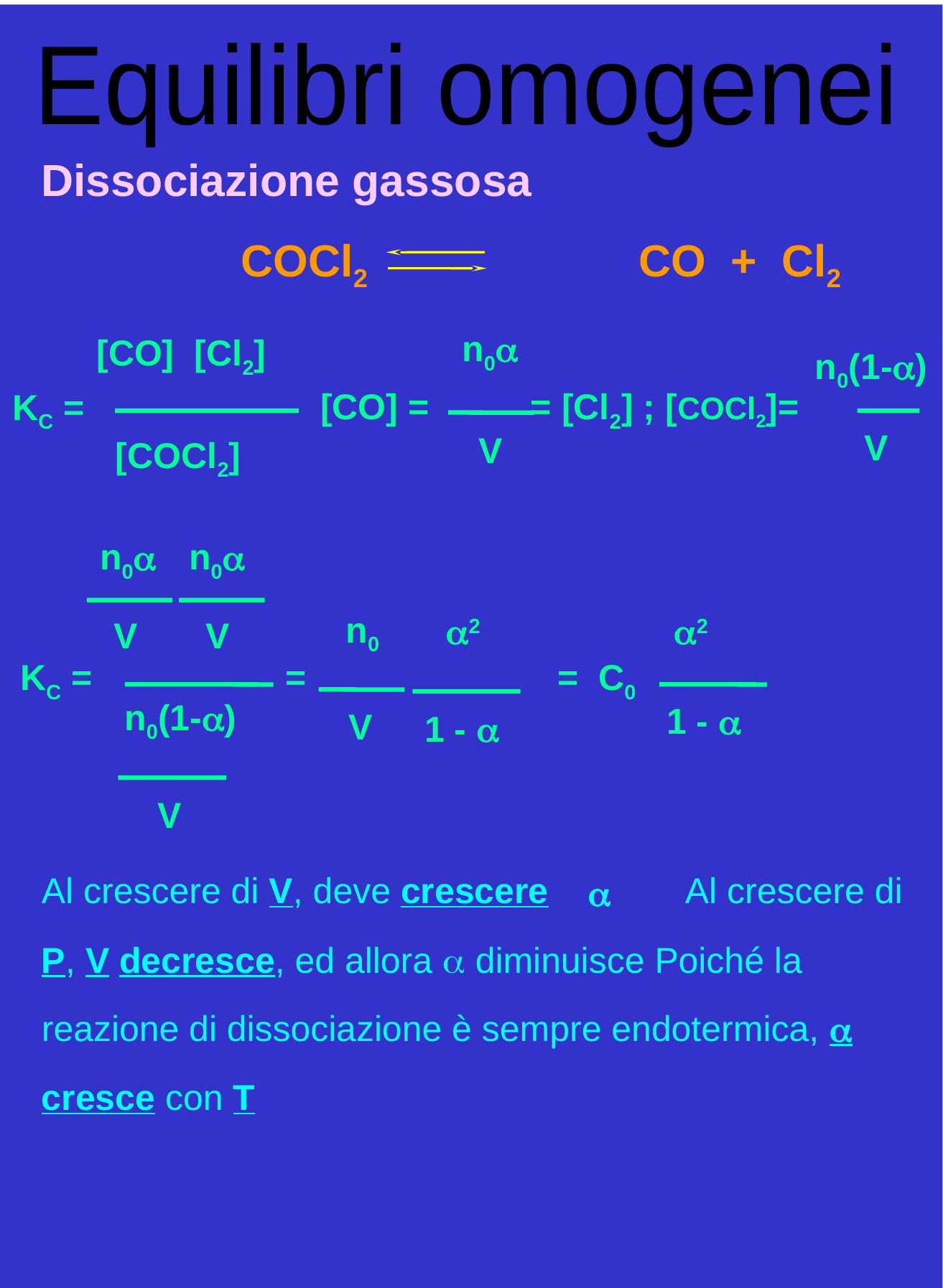

Equilibri omogenei
Dissociazione gassosa
COCl2		      CO  +  Cl2

n0α
[CO]  [Cl2]
n0(1-α)
[CO] =
= [Cl2] ; [COCl2]=
KC =

V
V
[COCl2]
n0α

V
n0α

V
n0
α2
α2
KC =
=
=  C0

n0(1-α)

1 - α
V
1 - α

V
Al crescere di V, deve crescere             Al crescere di P, V decresce, ed allora α diminuisce Poiché la reazione di dissociazione è sempre endotermica, α cresce con T
α